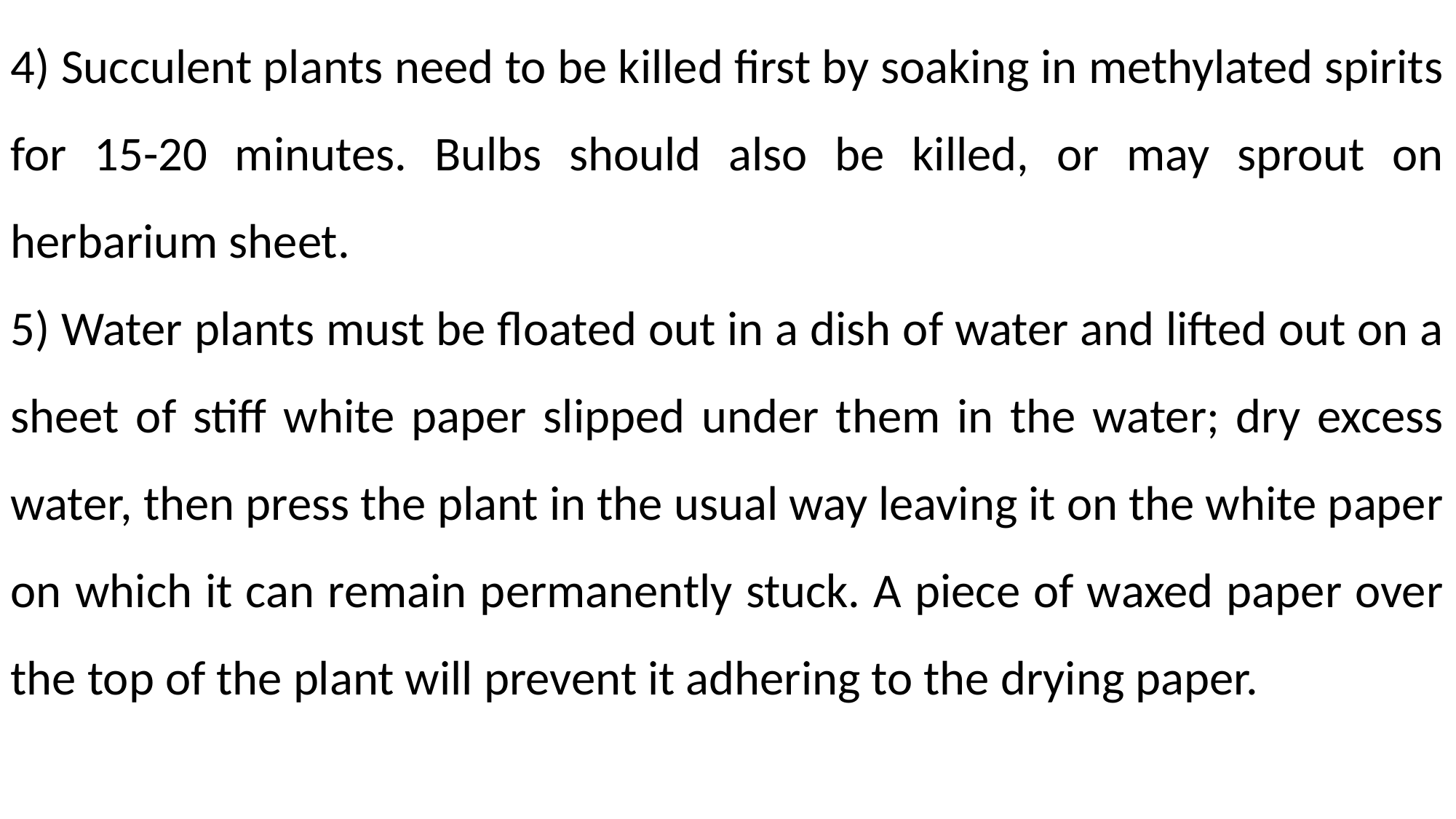

4) Succulent plants need to be killed first by soaking in methylated spirits for 15-20 minutes. Bulbs should also be killed, or may sprout on herbarium sheet.
5) Water plants must be floated out in a dish of water and lifted out on a sheet of stiff white paper slipped under them in the water; dry excess water, then press the plant in the usual way leaving it on the white paper on which it can remain permanently stuck. A piece of waxed paper over the top of the plant will prevent it adhering to the drying paper.